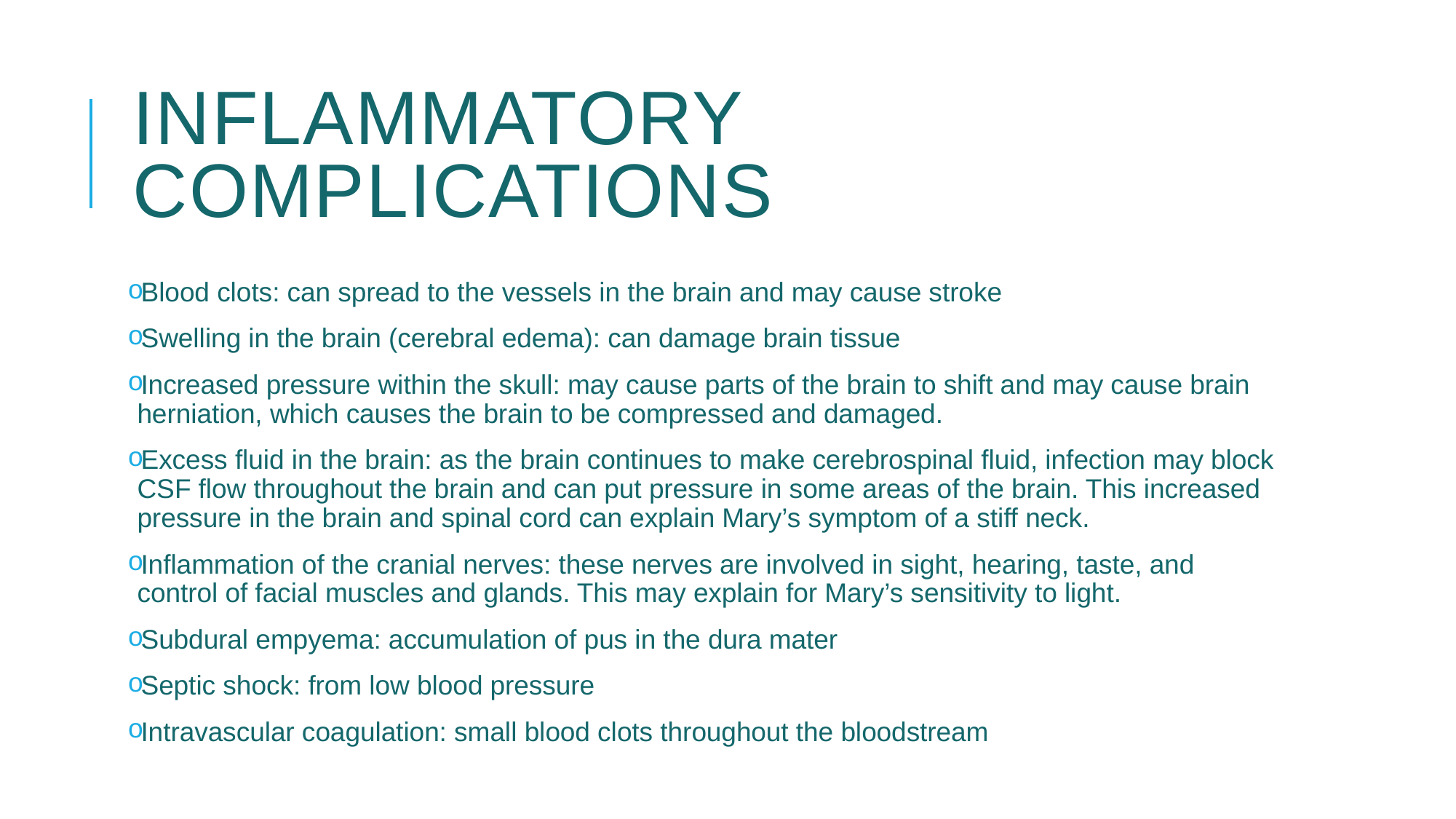

# Inflammatory complications
Blood clots: can spread to the vessels in the brain and may cause stroke
Swelling in the brain (cerebral edema): can damage brain tissue
Increased pressure within the skull: may cause parts of the brain to shift and may cause brain herniation, which causes the brain to be compressed and damaged.
Excess fluid in the brain: as the brain continues to make cerebrospinal fluid, infection may block CSF flow throughout the brain and can put pressure in some areas of the brain. This increased pressure in the brain and spinal cord can explain Mary’s symptom of a stiff neck.
Inflammation of the cranial nerves: these nerves are involved in sight, hearing, taste, and control of facial muscles and glands. This may explain for Mary’s sensitivity to light.
Subdural empyema: accumulation of pus in the dura mater
Septic shock: from low blood pressure
Intravascular coagulation: small blood clots throughout the bloodstream